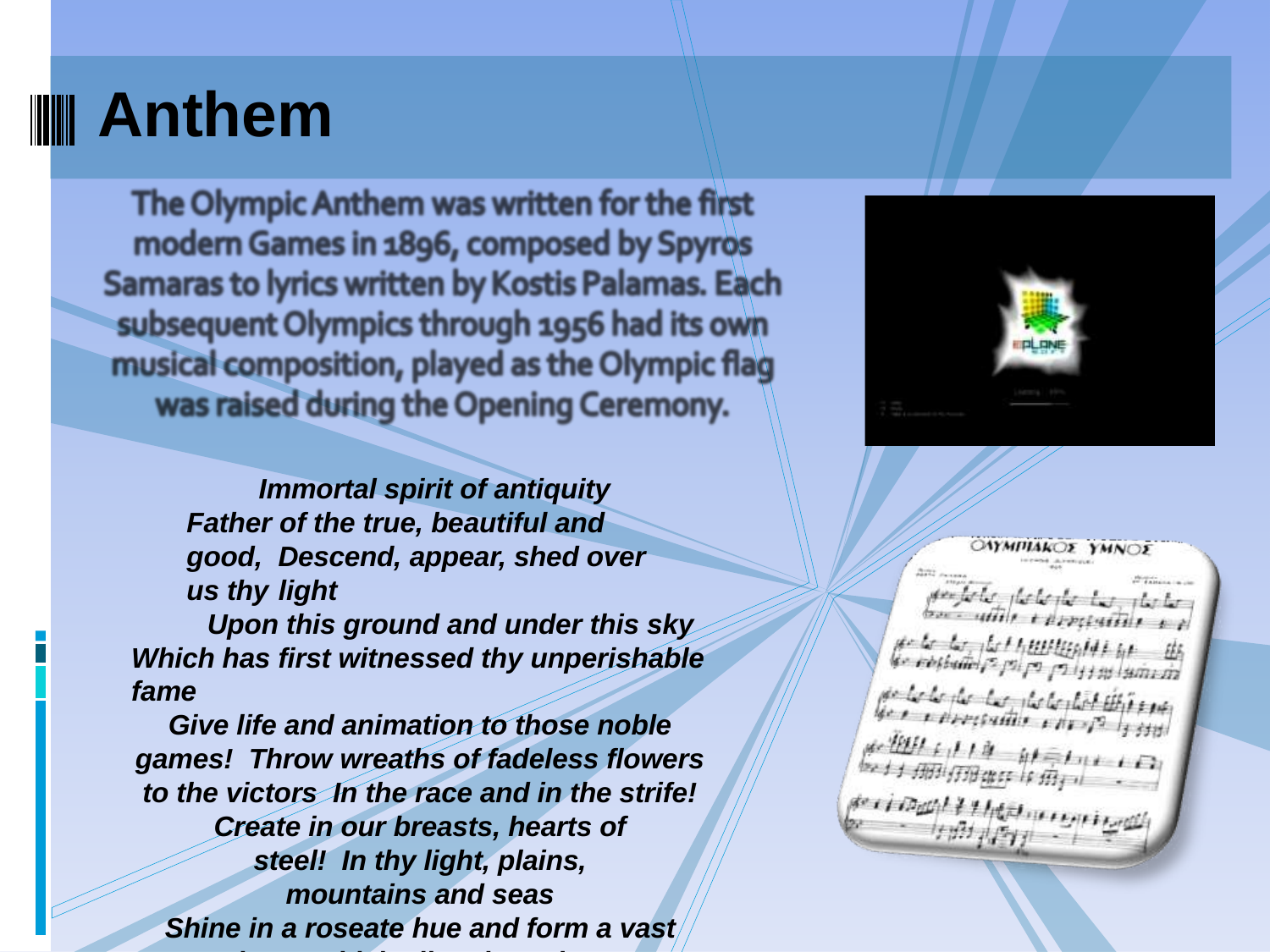

# Anthem

Immortal spirit of antiquity  Father of the true, beautiful and good,  Descend, appear, shed over us thy light
Upon this ground and under this sky  Which has first witnessed thy unperishable fame
Give life and animation to those noble games!  Throw wreaths of fadeless flowers to the victors  In the race and in the strife!
Create in our breasts, hearts of steel!  In thy light, plains, mountains and seas
Shine in a roseate hue and form a vast temple  To which all nations throng to adore thee,
Oh immortal spirit of antiquity!